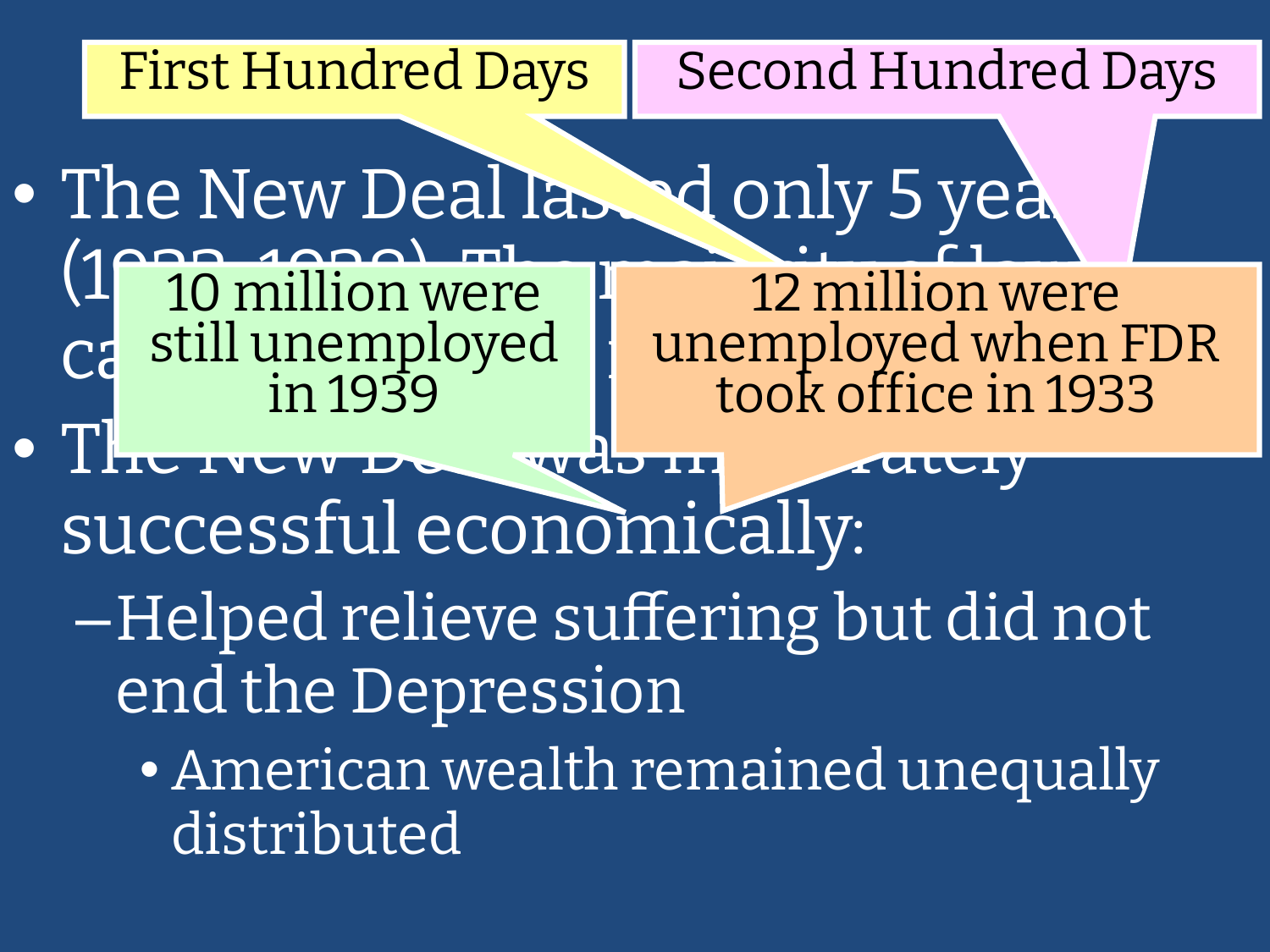

# The New Deal and American Life
First Hundred Days
Second Hundred Days
The New Deal lasted only 5 years (1933-1938); The majority of laws came in 2 bursts in 1933 & 1935:
The New Deal was moderately successful economically:
Helped relieve suffering but did not end the Depression
American wealth remained unequally distributed
10 million were still unemployed in 1939
12 million were unemployed when FDR took office in 1933